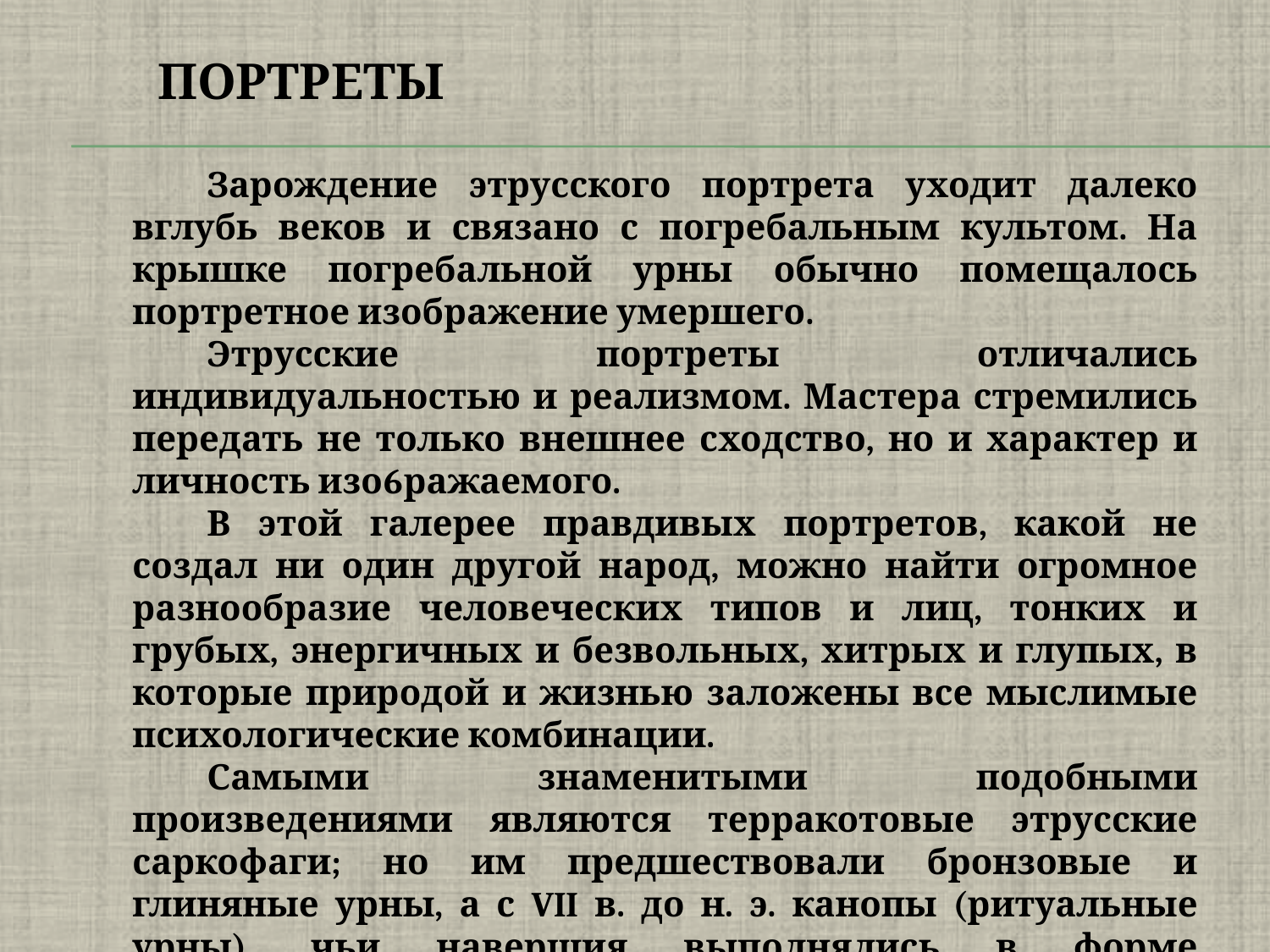

ПОРТРЕТЫ
Зарождение этрусского портрета уходит далеко вглубь веков и связано с погребальным культом. На крышке погребальной урны обычно помещалось портретное изображение умершего.
Этрусские портреты отличались индивидуальностью и реализмом. Мастера стремились передать не только внешнее сходство, но и характер и личность изо6ражаемого.
В этой галерее правдивых портретов, какой не создал ни один другой народ, можно найти огромное разнообразие человеческих типов и лиц, тонких и грубых, энергичных и безвольных, хитрых и глупых, в которые природой и жизнью заложены все мыслимые психологические комбинации.
Самыми знаменитыми подобными произведениями являются терракотовые этрусские саркофаги; но им предшествовали бронзовые и глиняные урны, а с VII в. до н. э. канопы (ритуальные урны), чьи навершия выполнялись в форме человеческой головы.